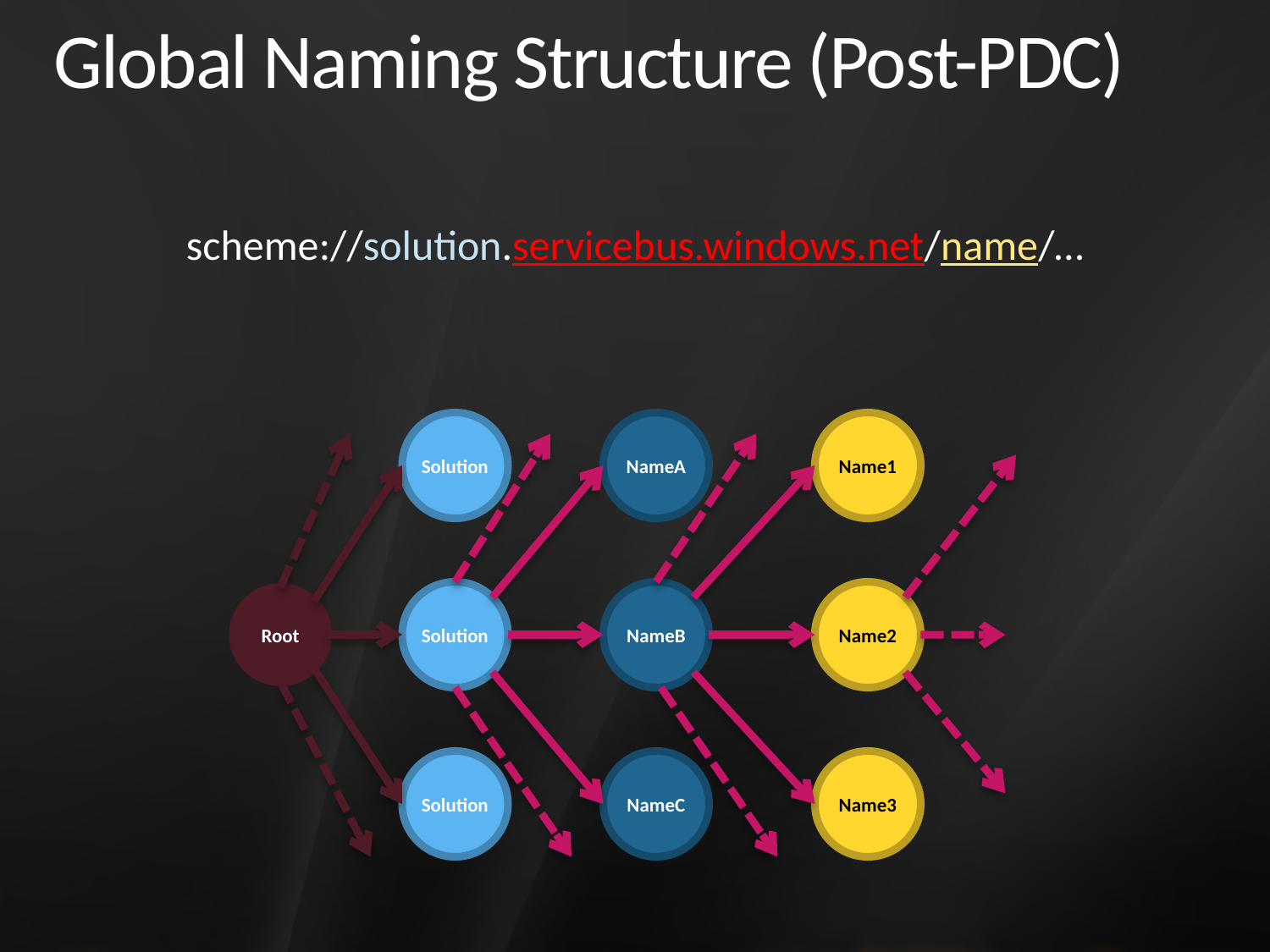

# Global Naming Structure (Post-PDC)
scheme://solution.servicebus.windows.net/name/…
Solution
NameA
Name1
Solution
NameB
Name2
Root
Solution
NameC
Name3